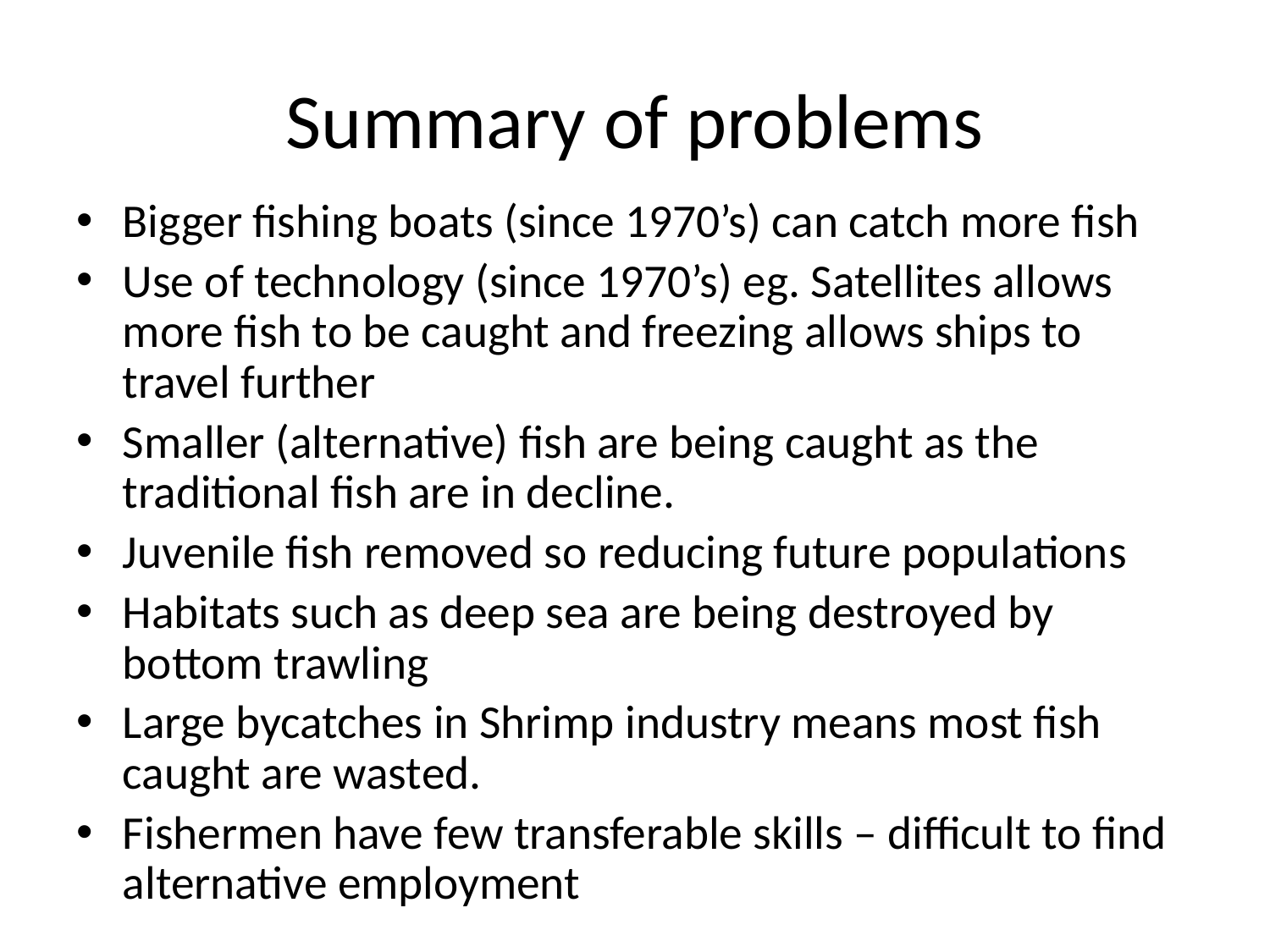

# Summary of problems
Bigger fishing boats (since 1970’s) can catch more fish
Use of technology (since 1970’s) eg. Satellites allows more fish to be caught and freezing allows ships to travel further
Smaller (alternative) fish are being caught as the traditional fish are in decline.
Juvenile fish removed so reducing future populations
Habitats such as deep sea are being destroyed by bottom trawling
Large bycatches in Shrimp industry means most fish caught are wasted.
Fishermen have few transferable skills – difficult to find alternative employment